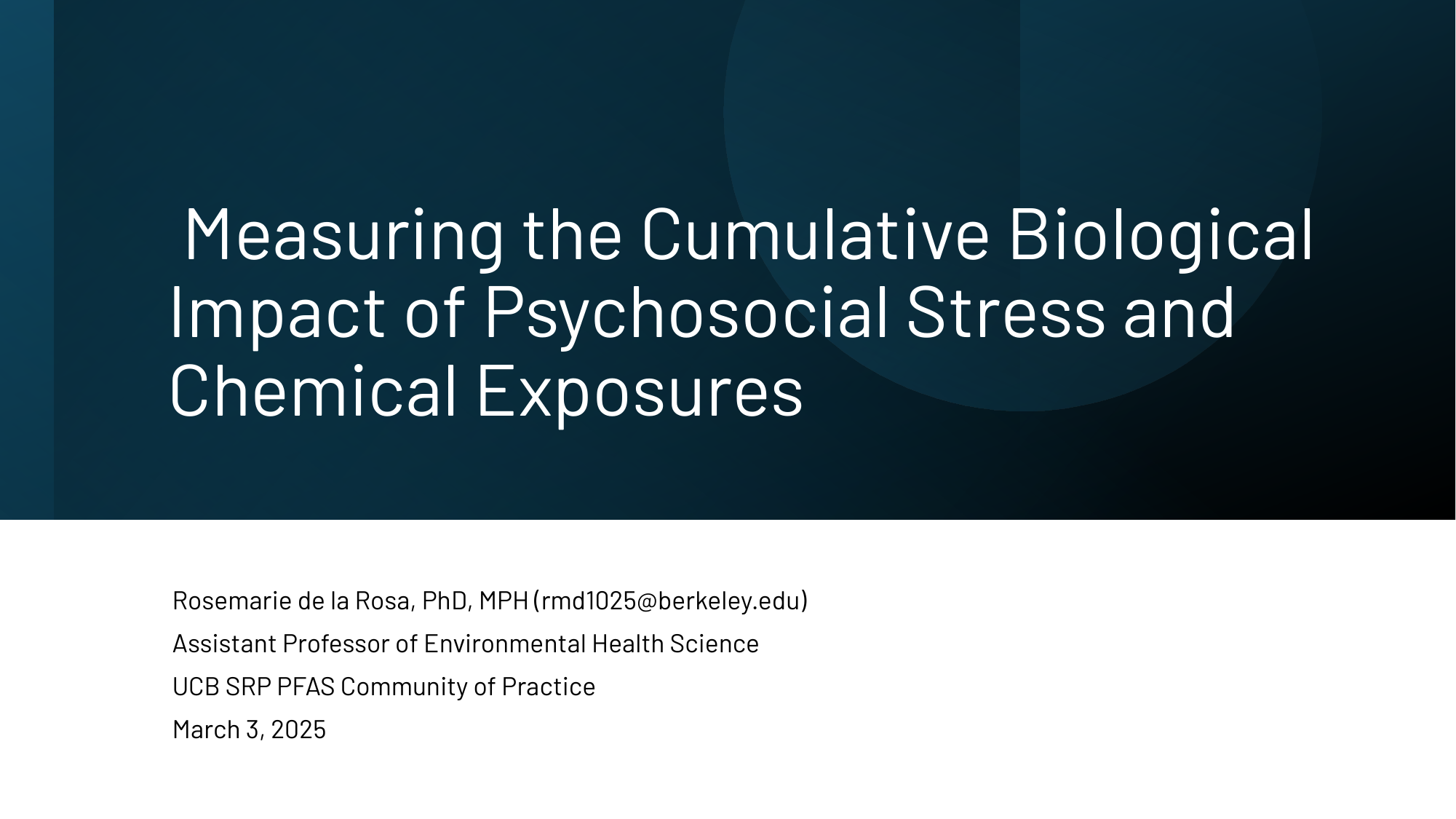

# Measuring the Cumulative Biological Impact of Psychosocial Stress and Chemical Exposures
Rosemarie de la Rosa, PhD, MPH (rmd1025@berkeley.edu)
Assistant Professor of Environmental Health Science
UCB SRP PFAS Community of Practice
March 3, 2025